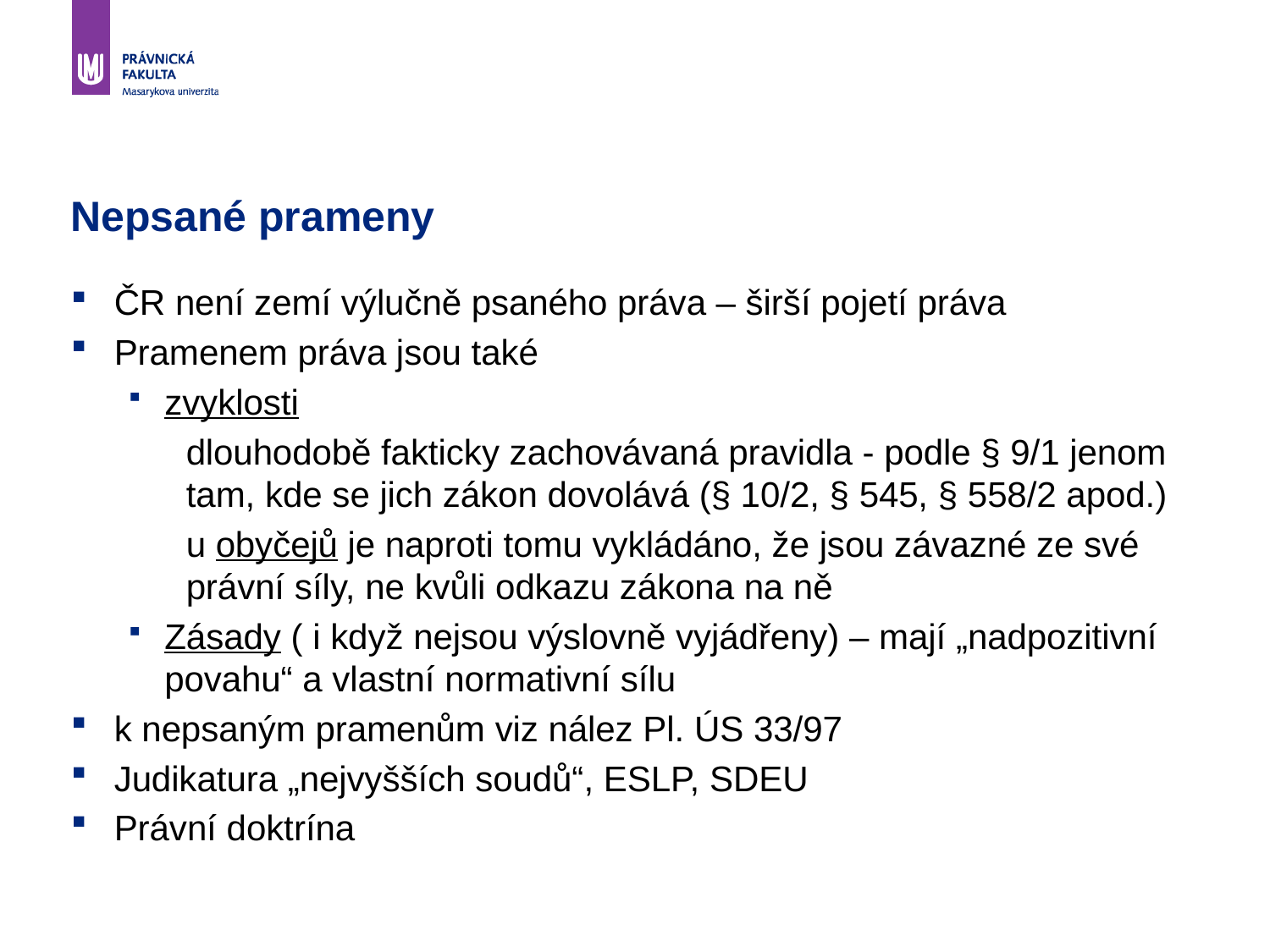

# Nepsané prameny
ČR není zemí výlučně psaného práva – širší pojetí práva
Pramenem práva jsou také
zvyklosti
dlouhodobě fakticky zachovávaná pravidla - podle § 9/1 jenom tam, kde se jich zákon dovolává (§ 10/2, § 545, § 558/2 apod.)
u obyčejů je naproti tomu vykládáno, že jsou závazné ze své právní síly, ne kvůli odkazu zákona na ně
Zásady ( i když nejsou výslovně vyjádřeny) – mají „nadpozitivní povahu“ a vlastní normativní sílu
k nepsaným pramenům viz nález Pl. ÚS 33/97
Judikatura „nejvyšších soudů“, ESLP, SDEU
Právní doktrína